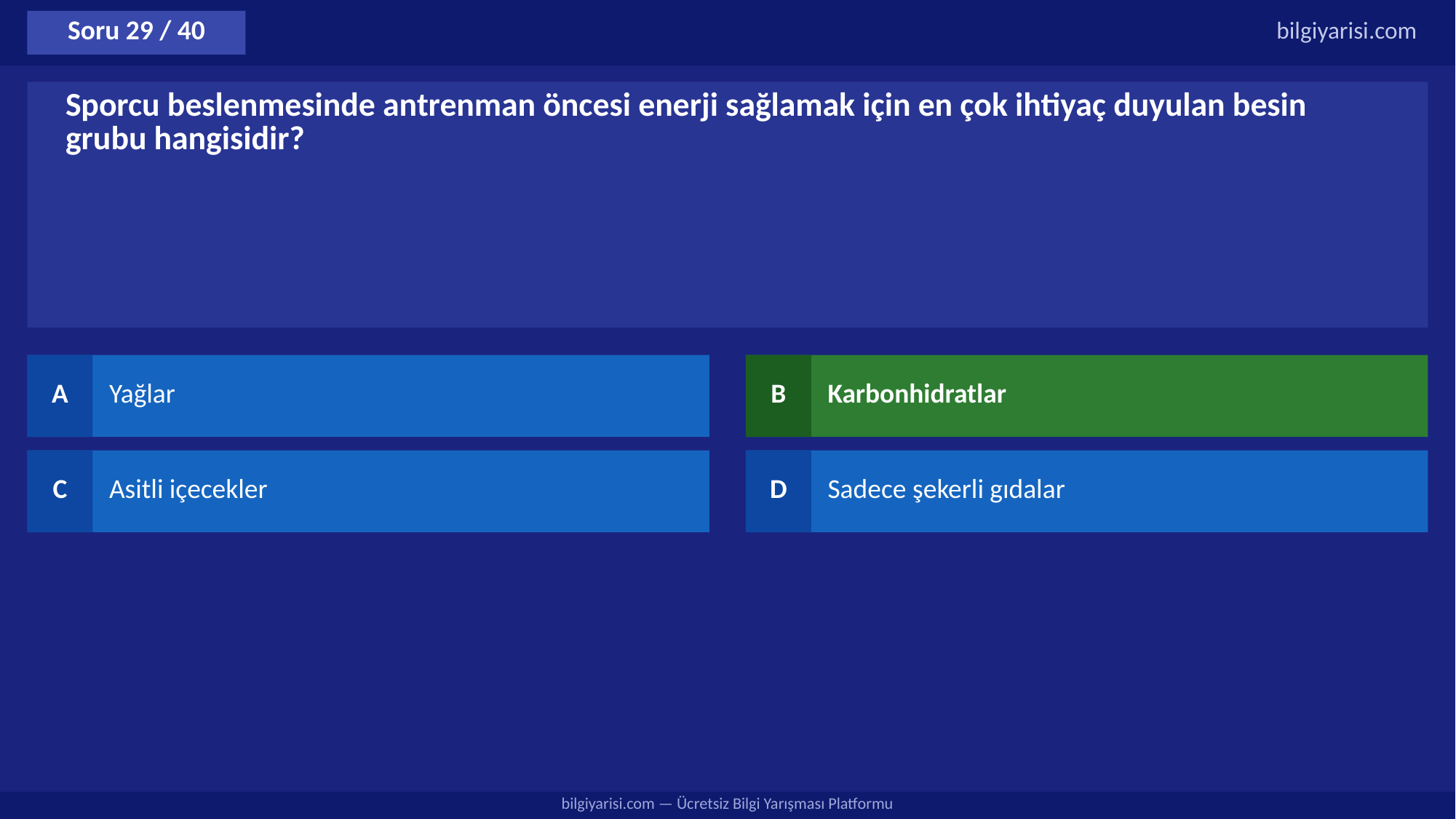

Soru 29 / 40
bilgiyarisi.com

Sporcu beslenmesinde antrenman öncesi enerji sağlamak için en çok ihtiyaç duyulan besin grubu hangisidir?

A
Yağlar

B
Karbonhidratlar

C
Asitli içecekler

D
Sadece şekerli gıdalar
bilgiyarisi.com — Ücretsiz Bilgi Yarışması Platformu